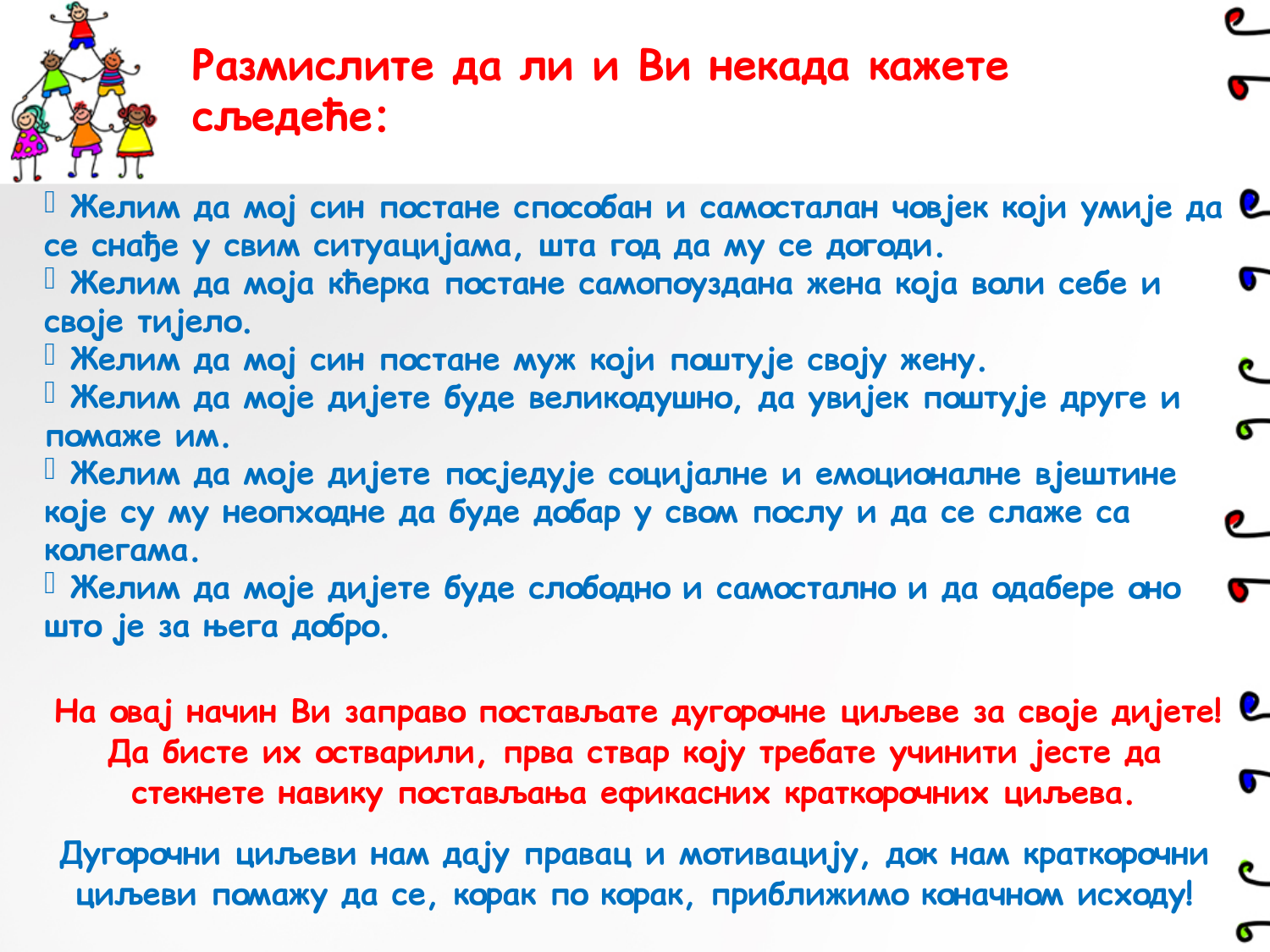

# Размислите да ли и Ви некада кажете сљедеће:
 Желим да мој син постане способан и самосталан човјек који умије да се снађе у свим ситуацијама, шта год да му се догоди.
 Желим да моја кћерка постане самопоуздана жена која воли себе и своје тијело.
 Желим да мој син постане муж који поштује своју жену.
 Желим да моје дијете буде великодушно, да увијек поштује друге и помаже им.
 Желим да моје дијете посједује социјалне и емоционалне вјештине које су му неопходне да буде добар у свом послу и да се слаже са колегама.
 Желим да моје дијете буде слободно и самостално и да одабере оно што је за њега добро.

 На овај начин Ви заправо постављате дугорочне циљеве за своје дијете! Да бисте их остварили, прва ствар коју требате учинити јесте да стекнете навику постављања ефикасних краткорочних циљева.
Дугорочни циљеви нам дају правац и мотивацију, док нам краткорочни циљеви помажу да се, корак по корак, приближимо коначном исходу!

ефикасних краткорочних циљева!